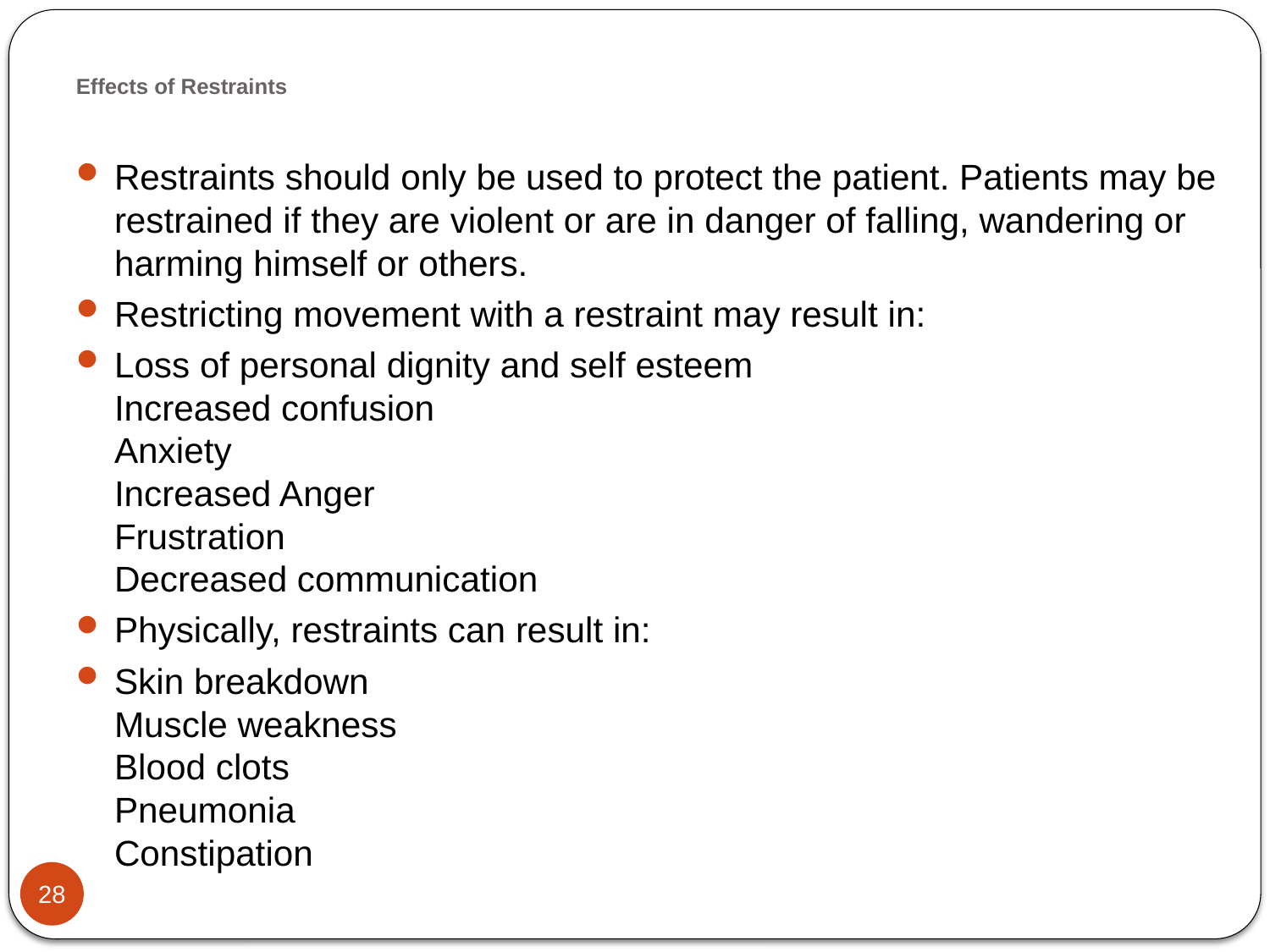

# Effects of Restraints
Restraints should only be used to protect the patient. Patients may be restrained if they are violent or are in danger of falling, wandering or harming himself or others.
Restricting movement with a restraint may result in:
Loss of personal dignity and self esteem
Increased confusion
Anxiety
Increased Anger
Frustration
Decreased communication
Physically, restraints can result in:
Skin breakdown
Muscle weakness
Blood clots
Pneumonia
Constipation

28